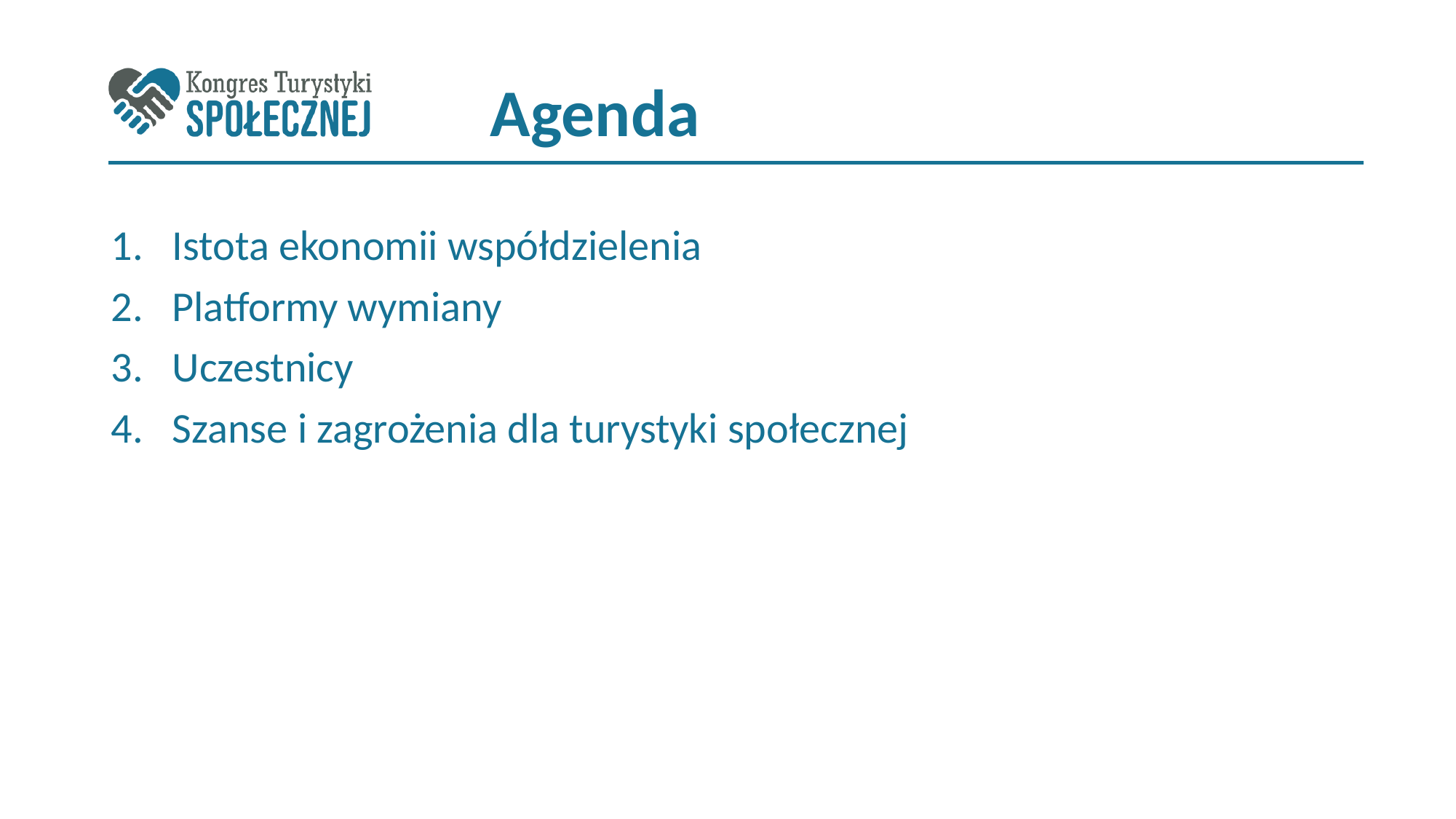

# Agenda
Istota ekonomii współdzielenia
Platformy wymiany
Uczestnicy
Szanse i zagrożenia dla turystyki społecznej